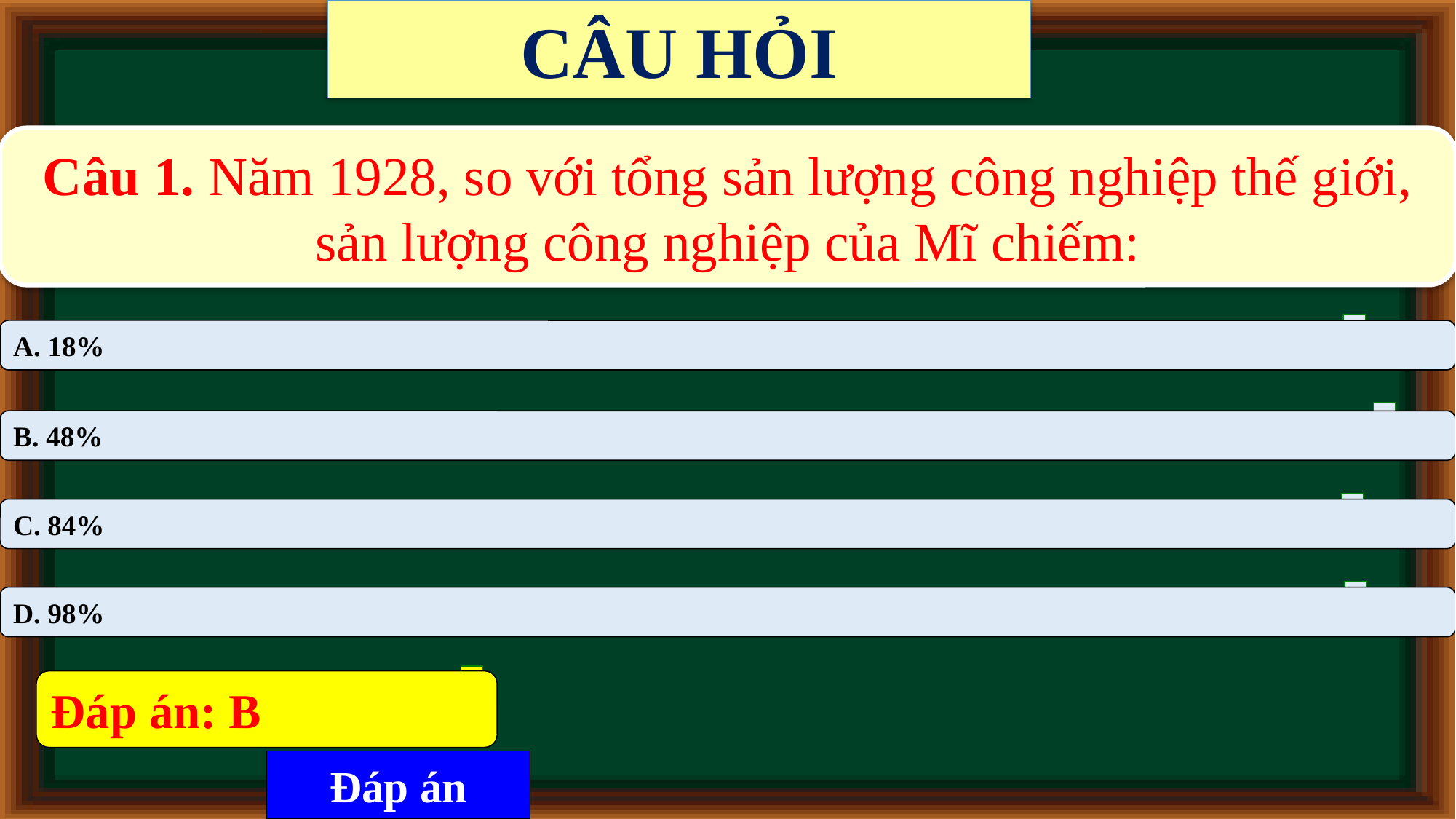

CÂU HỎI
Câu 1. Năm 1928, so với tổng sản lượng công nghiệp thế giới, sản lượng công nghiệp của Mĩ chiếm:

A. 18%

B. 48%

C. 84%

D. 98%

Đáp án: B
Đáp án